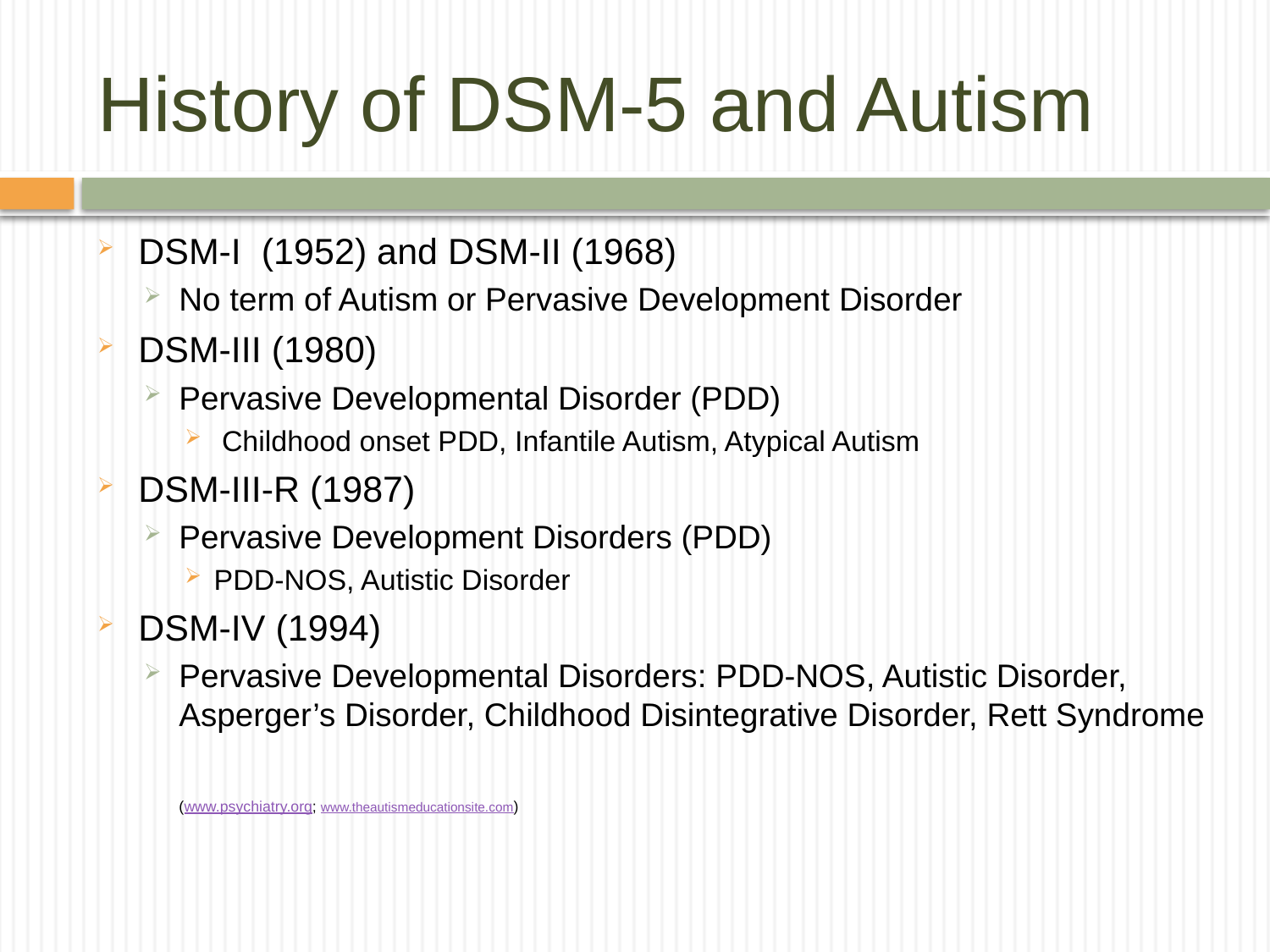

# History of DSM-5 and Autism
DSM-I  (1952) and DSM-II (1968)
No term of Autism or Pervasive Development Disorder
DSM-III (1980)
Pervasive Developmental Disorder (PDD)
 Childhood onset PDD, Infantile Autism, Atypical Autism
DSM-III-R (1987)
Pervasive Development Disorders (PDD)
PDD-NOS, Autistic Disorder
DSM-IV (1994)
Pervasive Developmental Disorders: PDD-NOS, Autistic Disorder, Asperger’s Disorder, Childhood Disintegrative Disorder, Rett Syndrome

	(www.psychiatry.org; www.theautismeducationsite.com)